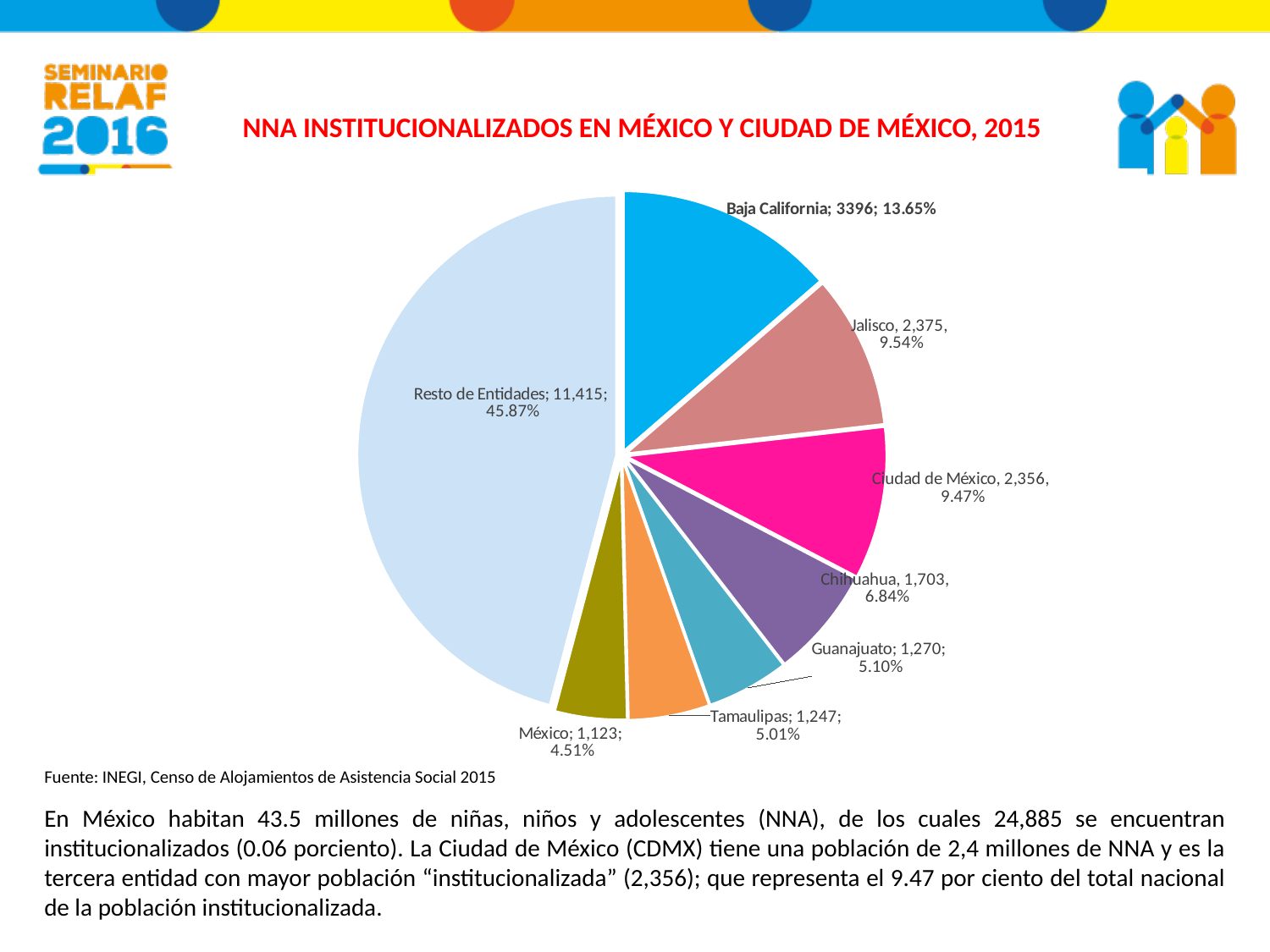

# NNA INSTITUCIONALIZADOS en México y ciudad de México, 2015

### Chart

| Category |  |
|---|---|
| Baja California | 3396.0 |
| Jalisco | 2375.0 |
| Ciudad de México | 2356.0 |
| Chihuahua | 1703.0 |
| Guanajuato | 1270.0 |
| Tamaulipas | 1247.0 |
| México | 1123.0 |
| Resto de Entidades | 11415.0 |
Fuente: INEGI, Censo de Alojamientos de Asistencia Social 2015
En México habitan 43.5 millones de niñas, niños y adolescentes (NNA), de los cuales 24,885 se encuentran institucionalizados (0.06 porciento). La Ciudad de México (CDMX) tiene una población de 2,4 millones de NNA y es la tercera entidad con mayor población “institucionalizada” (2,356); que representa el 9.47 por ciento del total nacional de la población institucionalizada.